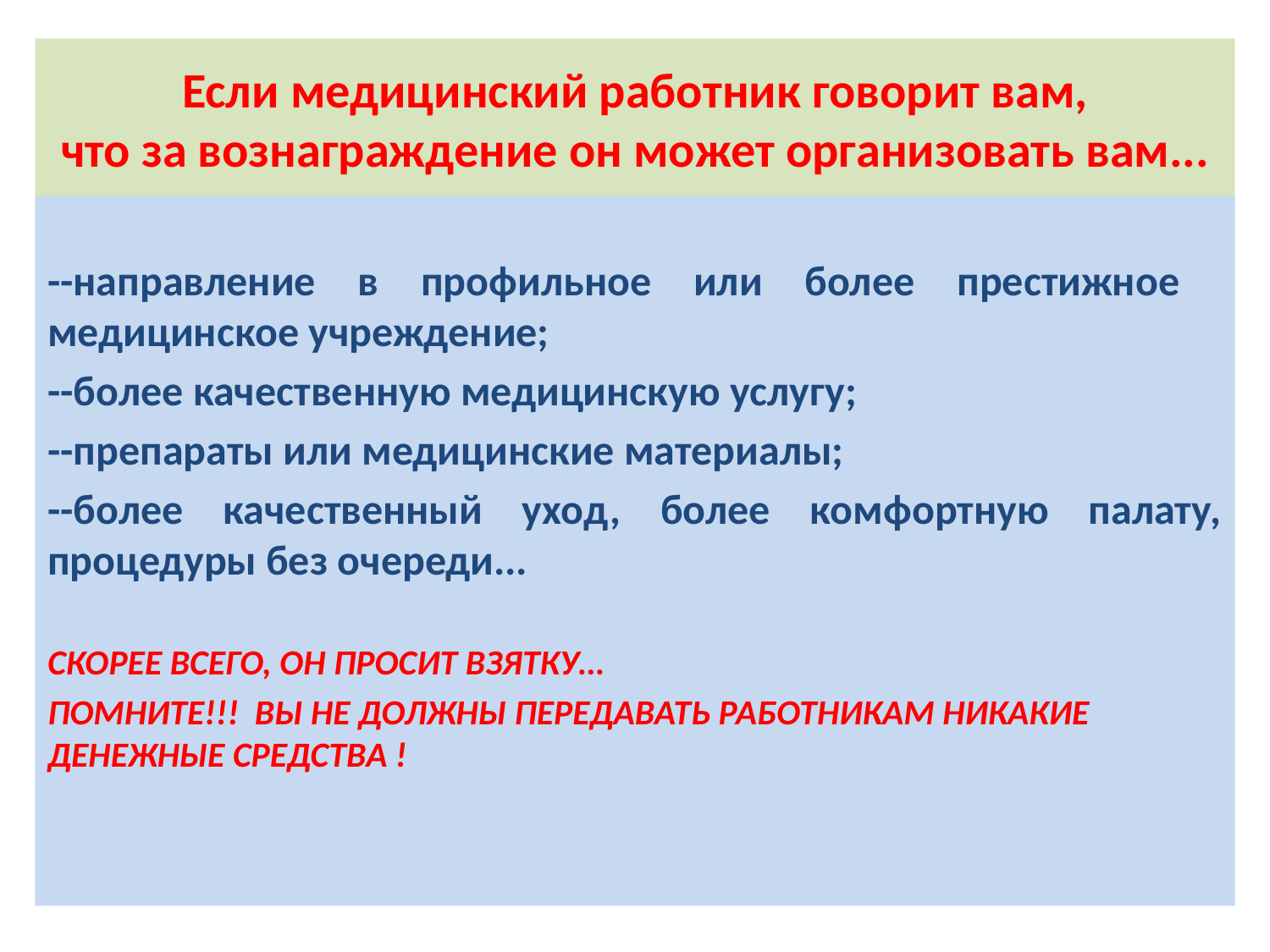

# Если медицинский работник говорит вам, что за вознаграждение он может организовать вам...

--направление в профильное или более престижное  медицинское учреждение;
--более качественную медицинскую услугу;
--препараты или медицинские материалы;
--более качественный уход, более комфортную палату, процедуры без очереди...

СКОРЕЕ ВСЕГО, ОН ПРОСИТ ВЗЯТКУ…
ПОМНИТЕ!!!  ВЫ НЕ ДОЛЖНЫ ПЕРЕДАВАТЬ РАБОТНИКАМ НИКАКИЕ    ДЕНЕЖНЫЕ СРЕДСТВА !